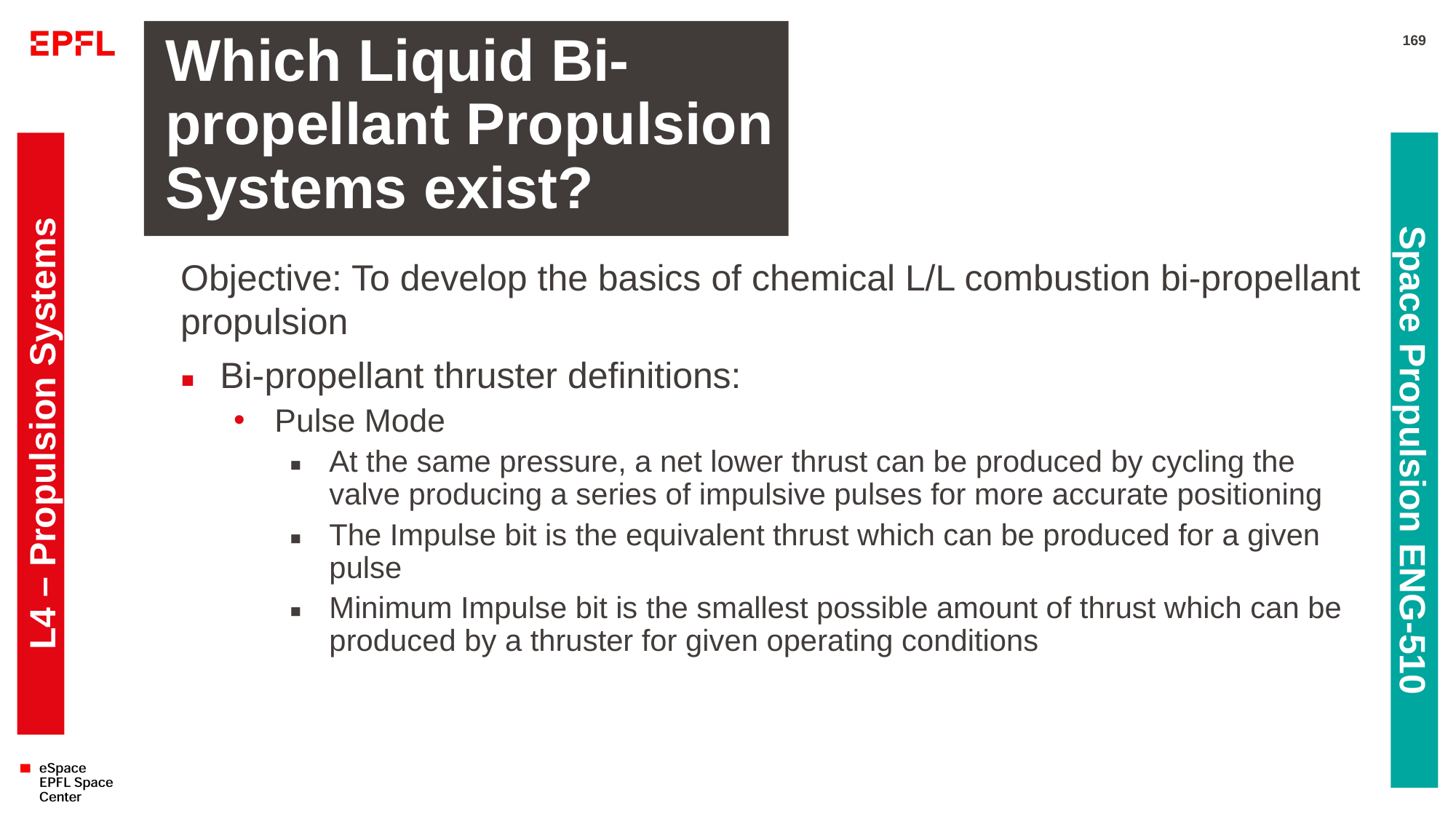

# Which Liquid Bi-propellant Propulsion Systems exist?
169
Objective: To develop the basics of chemical L/L combustion bi-propellant propulsion
Bi-propellant thruster definitions:
Pulse Mode
At the same pressure, a net lower thrust can be produced by cycling the valve producing a series of impulsive pulses for more accurate positioning
The Impulse bit is the equivalent thrust which can be produced for a given pulse
Minimum Impulse bit is the smallest possible amount of thrust which can be produced by a thruster for given operating conditions
L4 – Propulsion Systems
Space Propulsion ENG-510